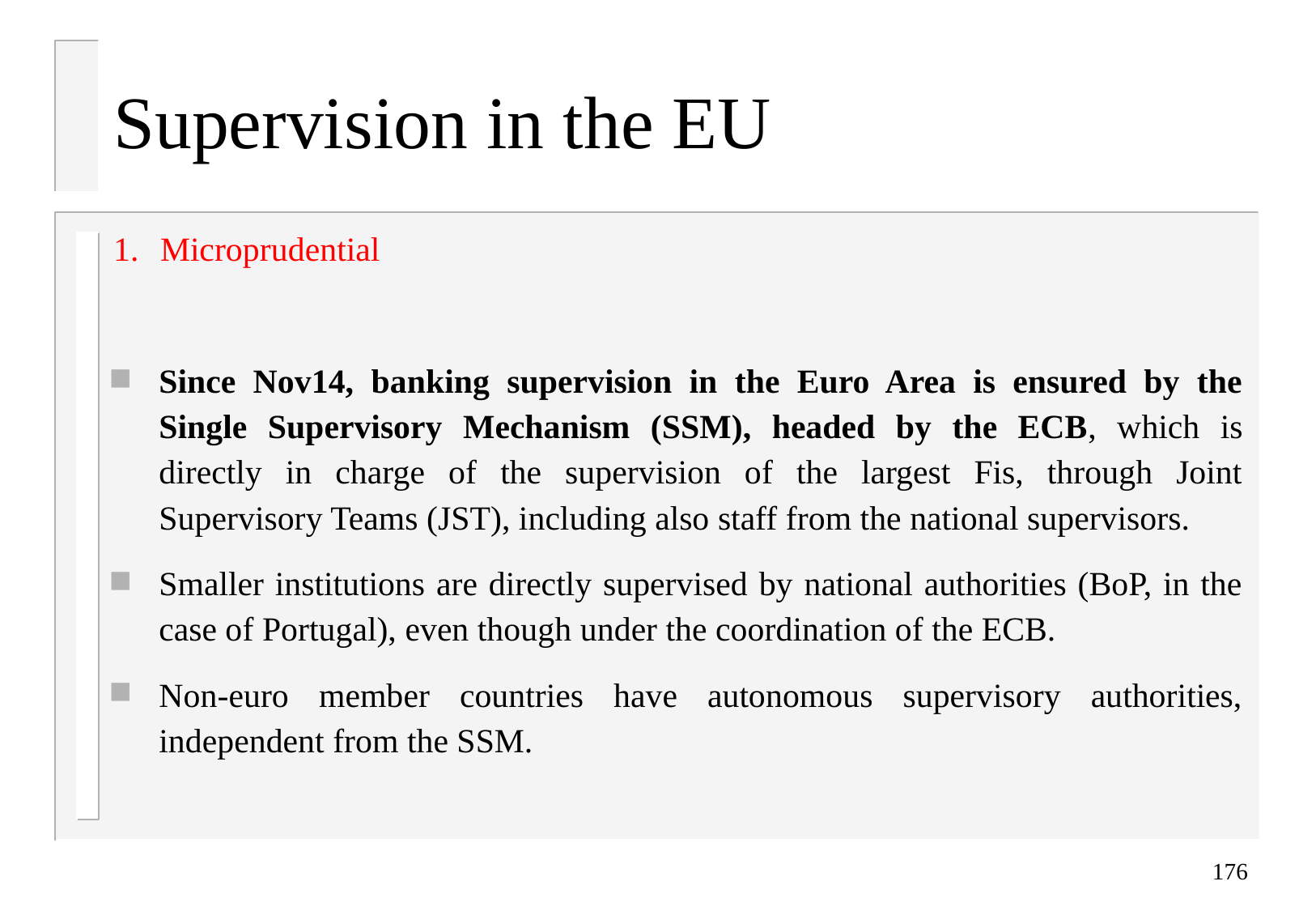

# Supervision in the EU
1.	Microprudential

Since Nov14, banking supervision in the Euro Area is ensured by the Single Supervisory Mechanism (SSM), headed by the ECB, which is directly in charge of the supervision of the largest Fis, through Joint Supervisory Teams (JST), including also staff from the national supervisors.
Smaller institutions are directly supervised by national authorities (BoP, in the case of Portugal), even though under the coordination of the ECB.
Non-euro member countries have autonomous supervisory authorities, independent from the SSM.
176